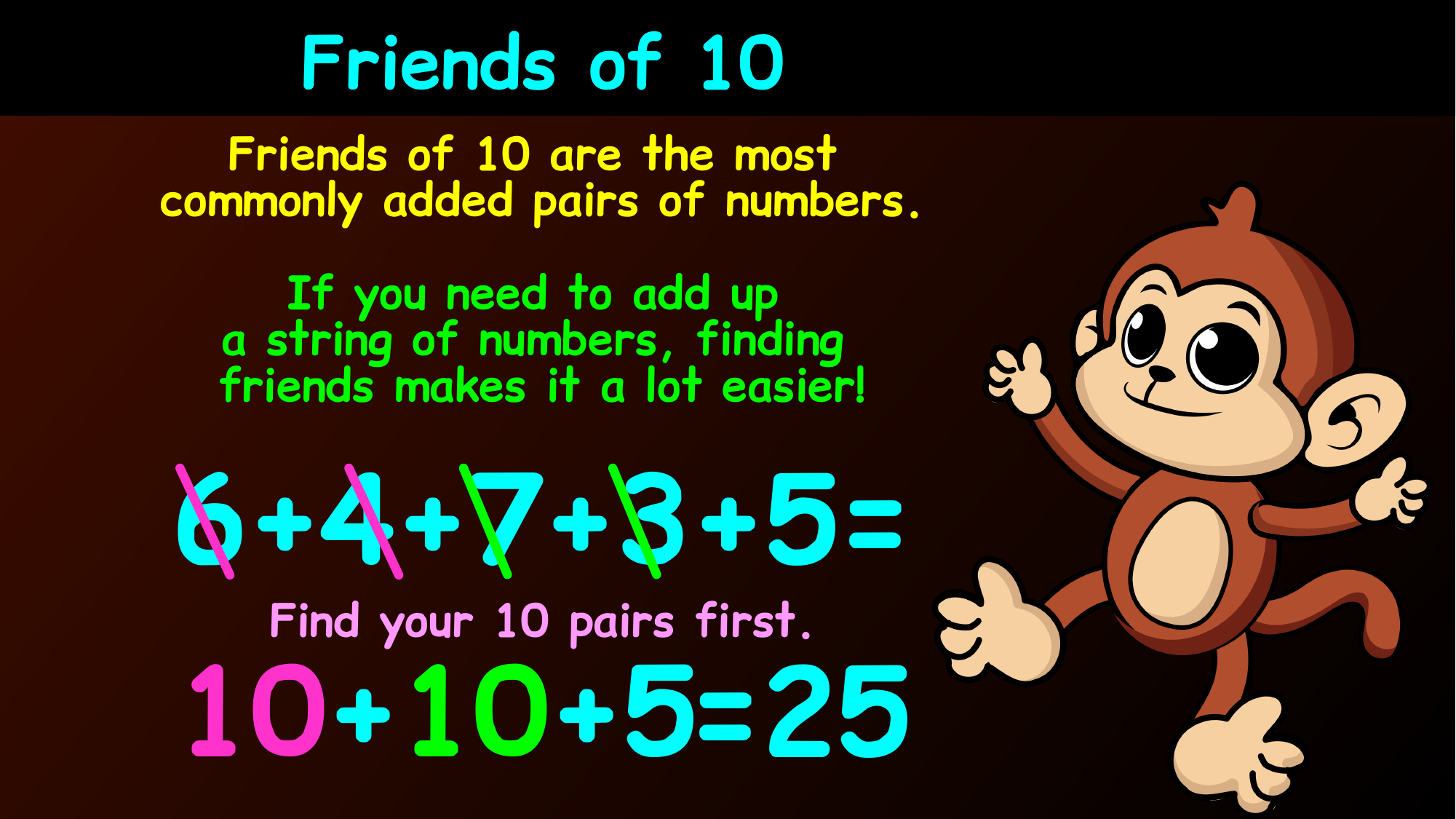

Friends of 10
Friends of 10 are the most
commonly added pairs of numbers.

If you need to add up
a string of numbers, finding
friends makes it a lot easier!
6+4+7+3+5=
Find your 10 pairs first.
10+
10
+5
=25